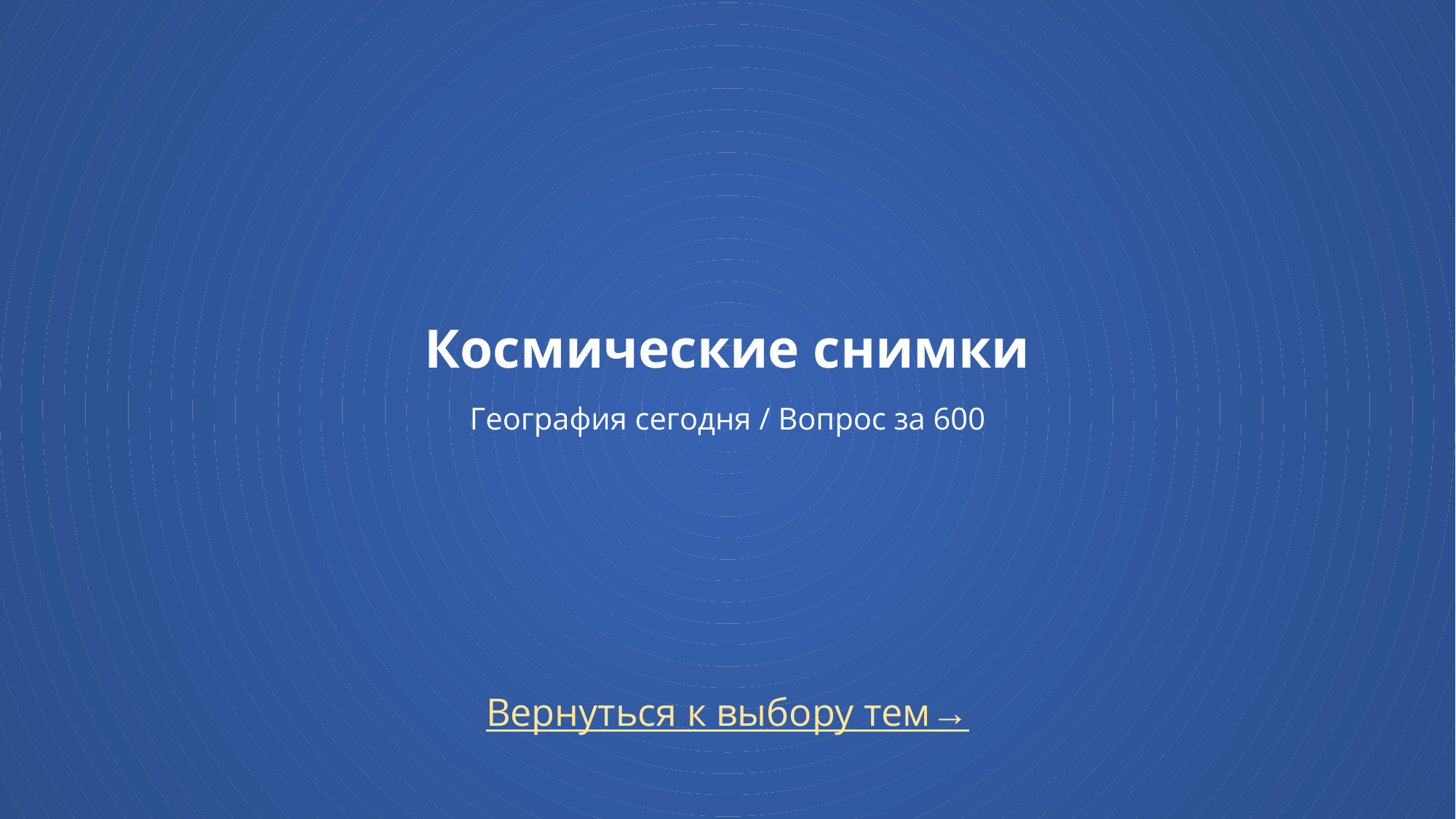

# Космические снимки География сегодня / Вопрос за 600
Вернуться к выбору тем→